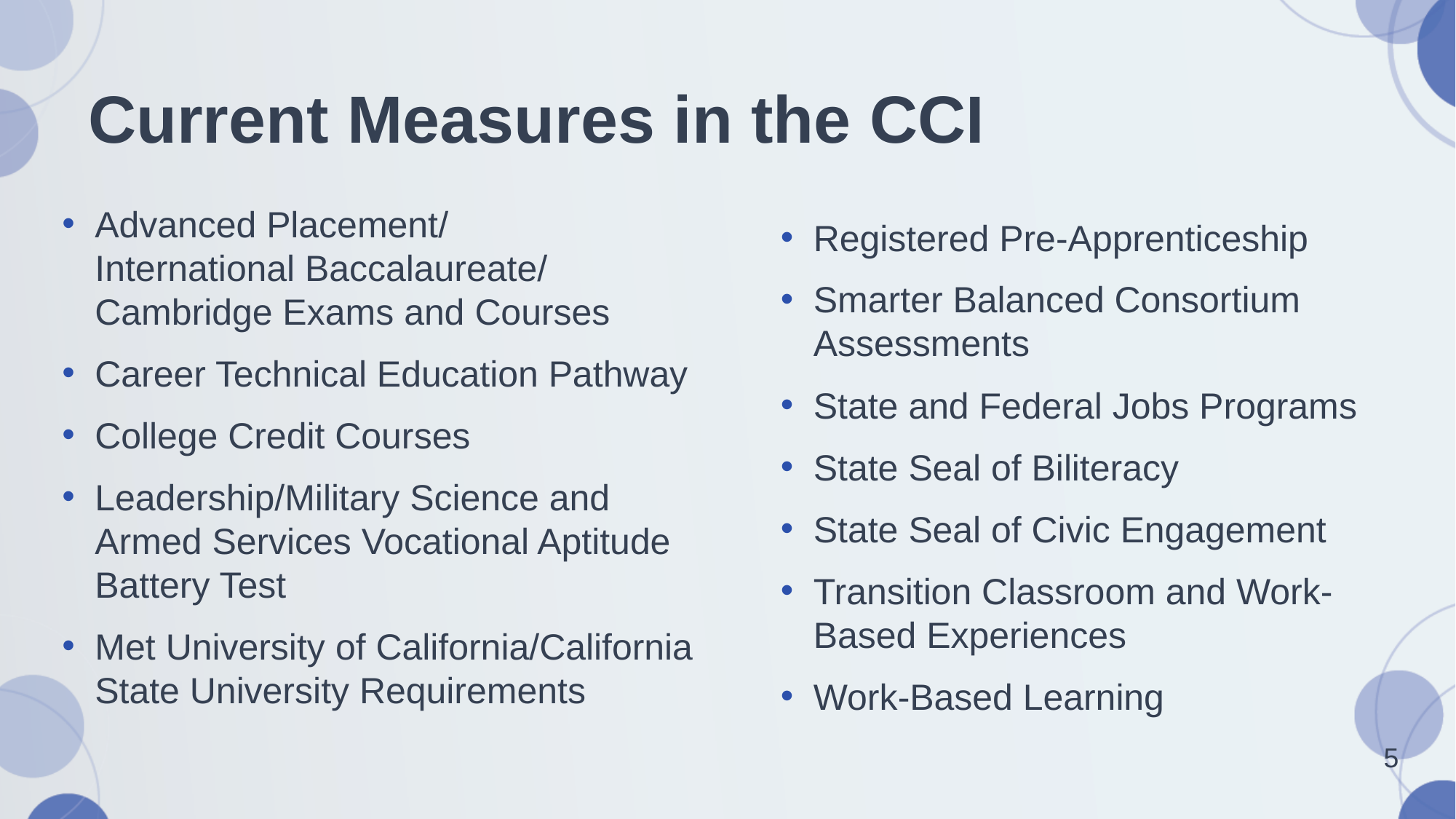

# Current Measures in the CCI
Advanced Placement/
International Baccalaureate/
Cambridge Exams and Courses
Career Technical Education Pathway
College Credit Courses
Leadership/Military Science and Armed Services Vocational Aptitude Battery Test
Met University of California/California State University Requirements
Registered Pre-Apprenticeship
Smarter Balanced Consortium Assessments
State and Federal Jobs Programs
State Seal of Biliteracy
State Seal of Civic Engagement
Transition Classroom and Work-Based Experiences
Work-Based Learning